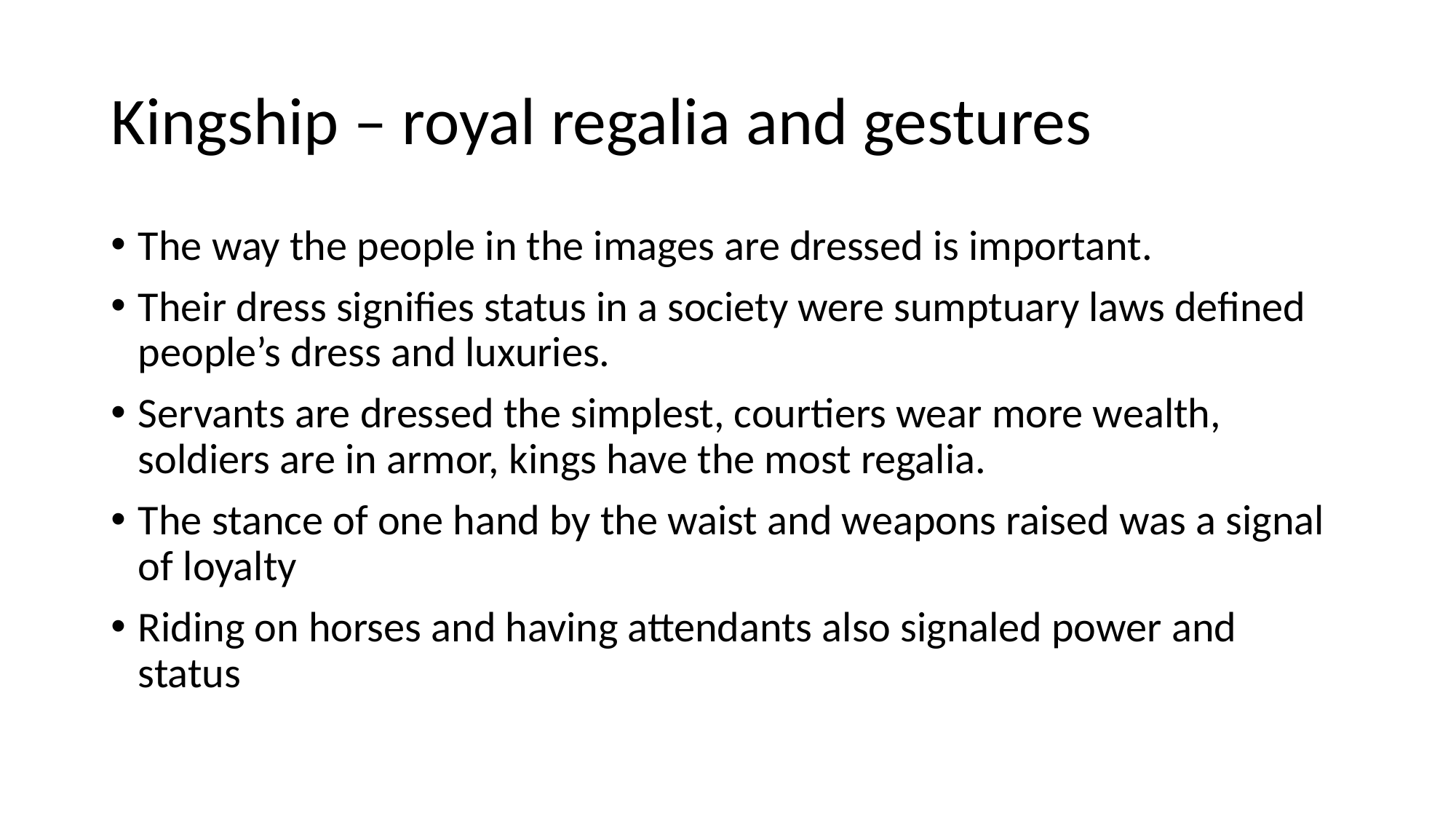

# Kingship – royal regalia and gestures
The way the people in the images are dressed is important.
Their dress signifies status in a society were sumptuary laws defined people’s dress and luxuries.
Servants are dressed the simplest, courtiers wear more wealth, soldiers are in armor, kings have the most regalia.
The stance of one hand by the waist and weapons raised was a signal of loyalty
Riding on horses and having attendants also signaled power and status